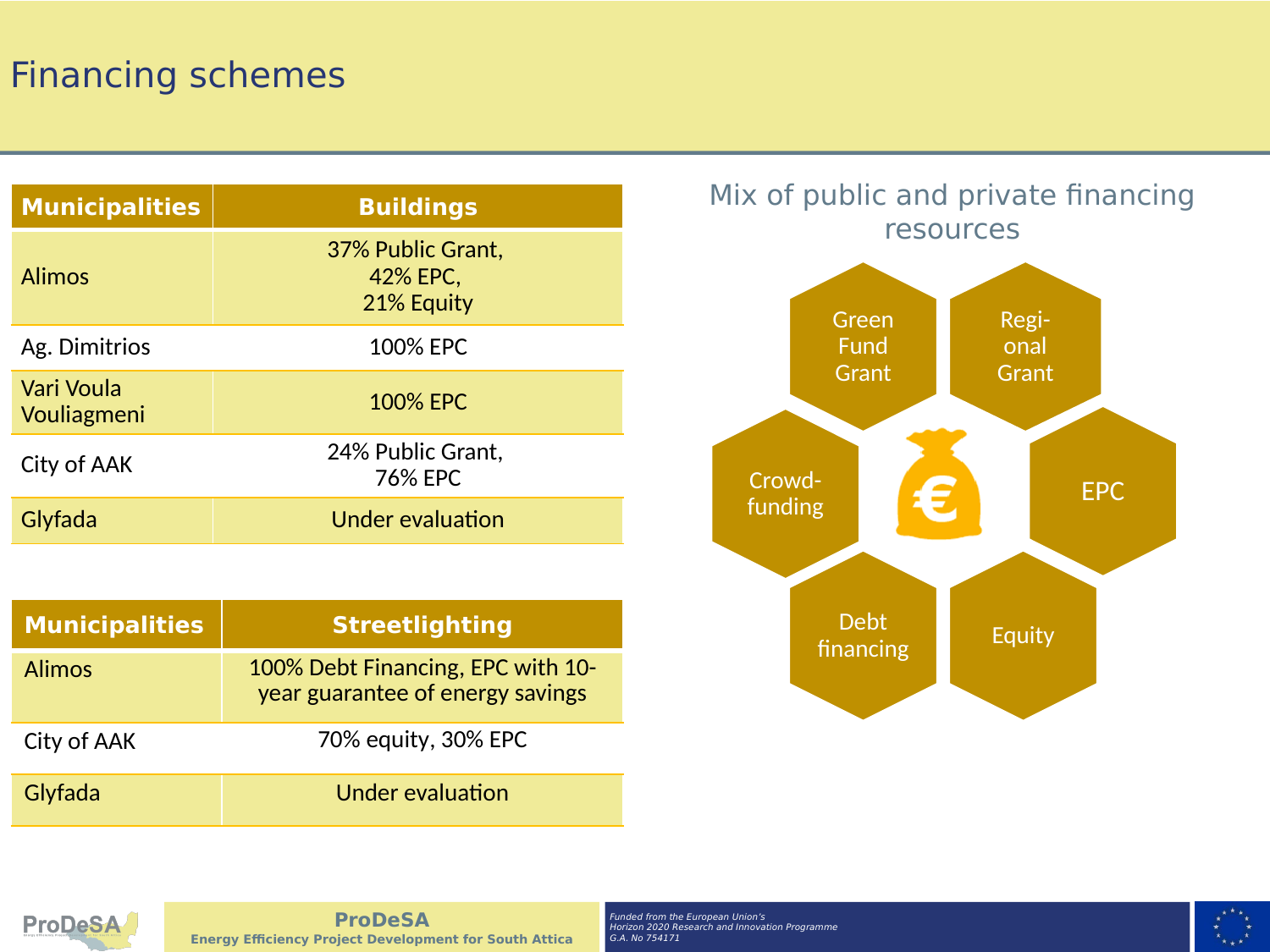

# Financing schemes

Mix of public and private financing resources
| Municipalities | Buildings |
| --- | --- |
| Alimos | 37% Public Grant, 42% EPC, 21% Equity |
| Ag. Dimitrios | 100% EPC |
| Vari Voula Vouliagmeni | 100% EPC |
| City of AAK | 24% Public Grant, 76% EPC |
| Glyfada | Under evaluation |
Green Fund Grant
Regi-onal Grant

EPC
Crowd-funding

Debt financing
Equity

| Municipalities | Streetlighting |
| --- | --- |
| Alimos | 100% Debt Financing, EPC with 10-year guarantee of energy savings |
| City of AAK | 70% equity, 30% EPC |
| Glyfada | Under evaluation |
ProDeSA
Energy Efficiency Project Development for South Attica